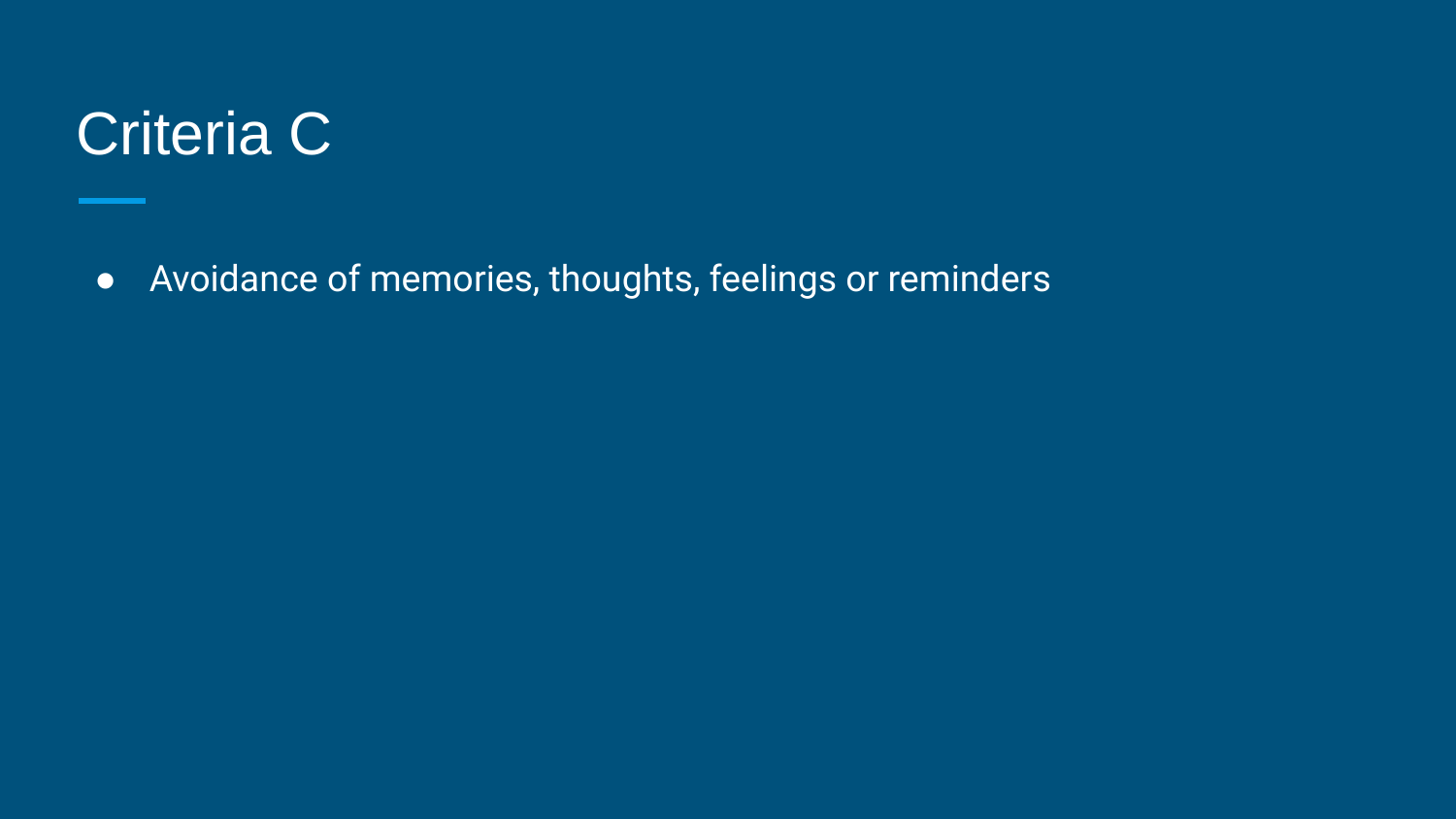

# Criteria C
Avoidance of memories, thoughts, feelings or reminders